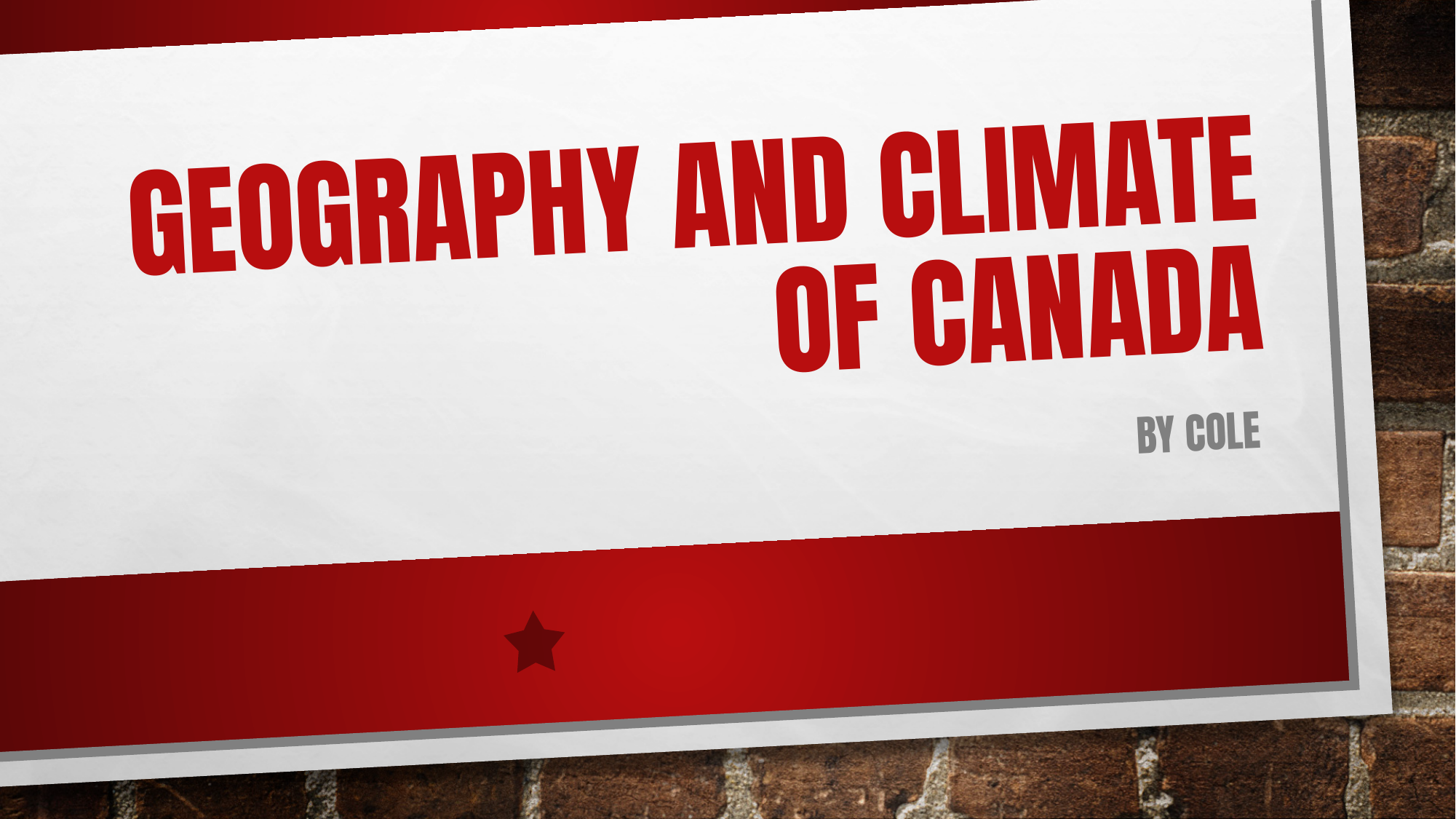

# Geography and Climate Of Canada
By Cole